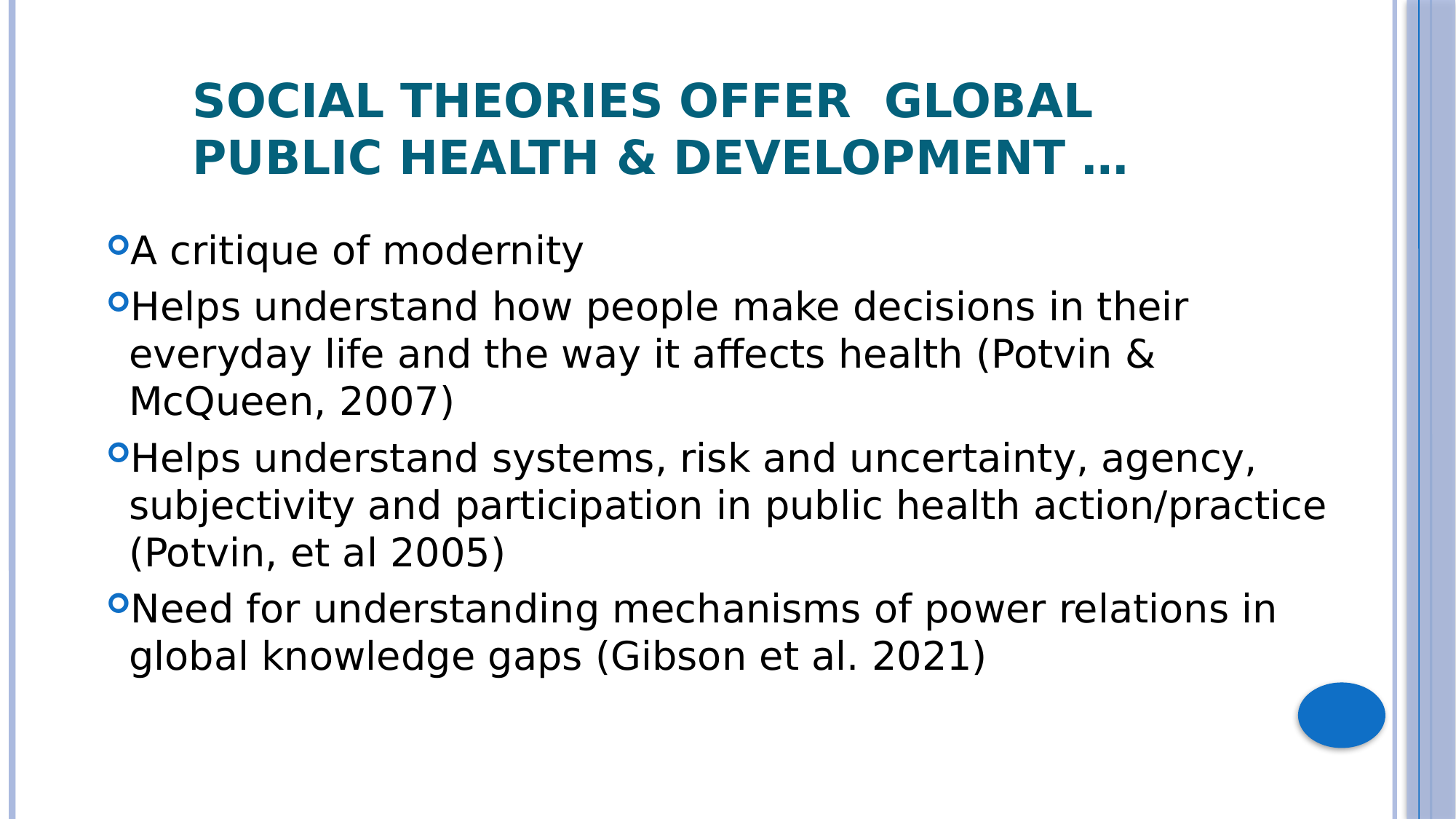

Social Theories offer  Global
Public Health & DEVELOPMENT …
A critique of modernity
Helps understand how people make decisions in their everyday life and the way it affects health (Potvin & McQueen, 2007)
Helps understand systems, risk and uncertainty, agency, subjectivity and participation in public health action/practice (Potvin, et al 2005)
Need for understanding mechanisms of power relations in global knowledge gaps (Gibson et al. 2021)